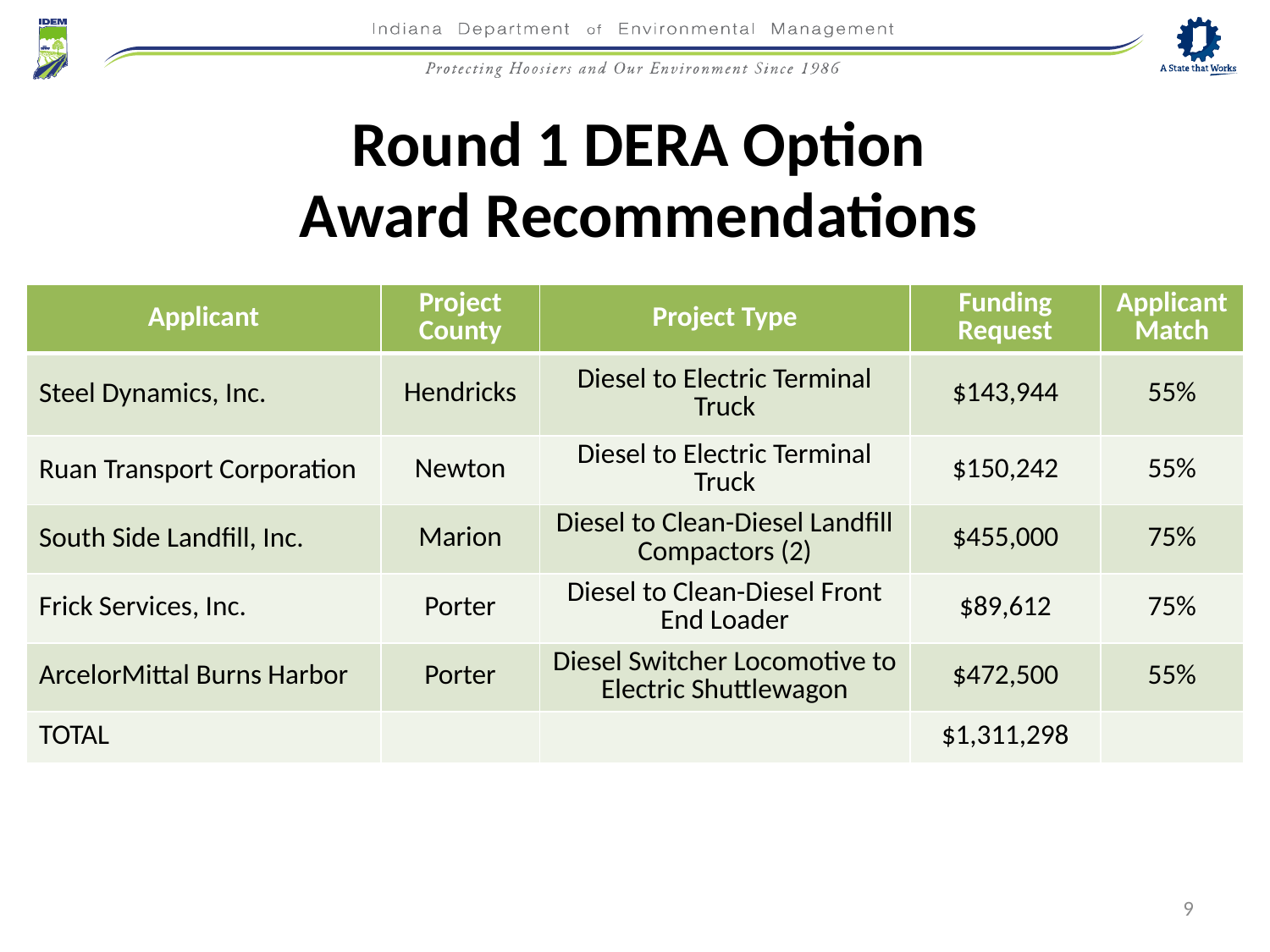

Round 1 DERA Option
Award Recommendations
| Applicant | Project County | Project Type | Funding Request | Applicant Match |
| --- | --- | --- | --- | --- |
| Steel Dynamics, Inc. | Hendricks | Diesel to Electric Terminal Truck | $143,944 | 55% |
| Ruan Transport Corporation | Newton | Diesel to Electric Terminal Truck | $150,242 | 55% |
| South Side Landfill, Inc. | Marion | Diesel to Clean-Diesel Landfill Compactors (2) | $455,000 | 75% |
| Frick Services, Inc. | Porter | Diesel to Clean-Diesel Front End Loader | $89,612 | 75% |
| ArcelorMittal Burns Harbor | Porter | Diesel Switcher Locomotive to Electric Shuttlewagon | $472,500 | 55% |
| TOTAL |  |  | $1,311,298 |  |
9